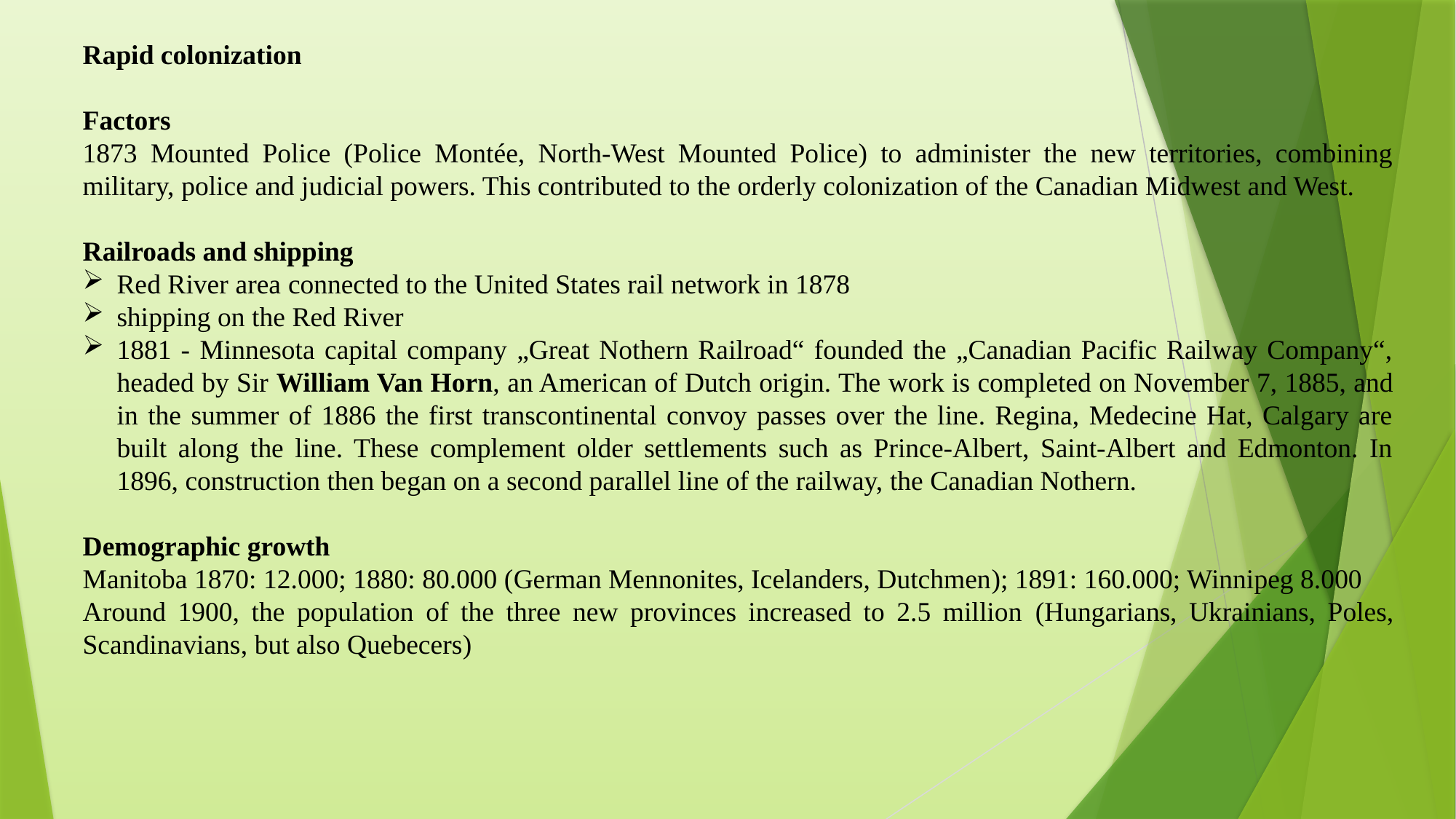

Rapid colonization

Factors
1873 Mounted Police (Police Montée, North-West Mounted Police) to administer the new territories, combining military, police and judicial powers. This contributed to the orderly colonization of the Canadian Midwest and West.

Railroads and shipping
Red River area connected to the United States rail network in 1878
shipping on the Red River
1881 - Minnesota capital company „Great Nothern Railroad“ founded the „Canadian Pacific Railway Company“, headed by Sir William Van Horn, an American of Dutch origin. The work is completed on November 7, 1885, and in the summer of 1886 the first transcontinental convoy passes over the line. Regina, Medecine Hat, Calgary are built along the line. These complement older settlements such as Prince-Albert, Saint-Albert and Edmonton. In 1896, construction then began on a second parallel line of the railway, the Canadian Nothern.

Demographic growth
Manitoba 1870: 12.000; 1880: 80.000 (German Mennonites, Icelanders, Dutchmen); 1891: 160.000; Winnipeg 8.000
Around 1900, the population of the three new provinces increased to 2.5 million (Hungarians, Ukrainians, Poles, Scandinavians, but also Quebecers)